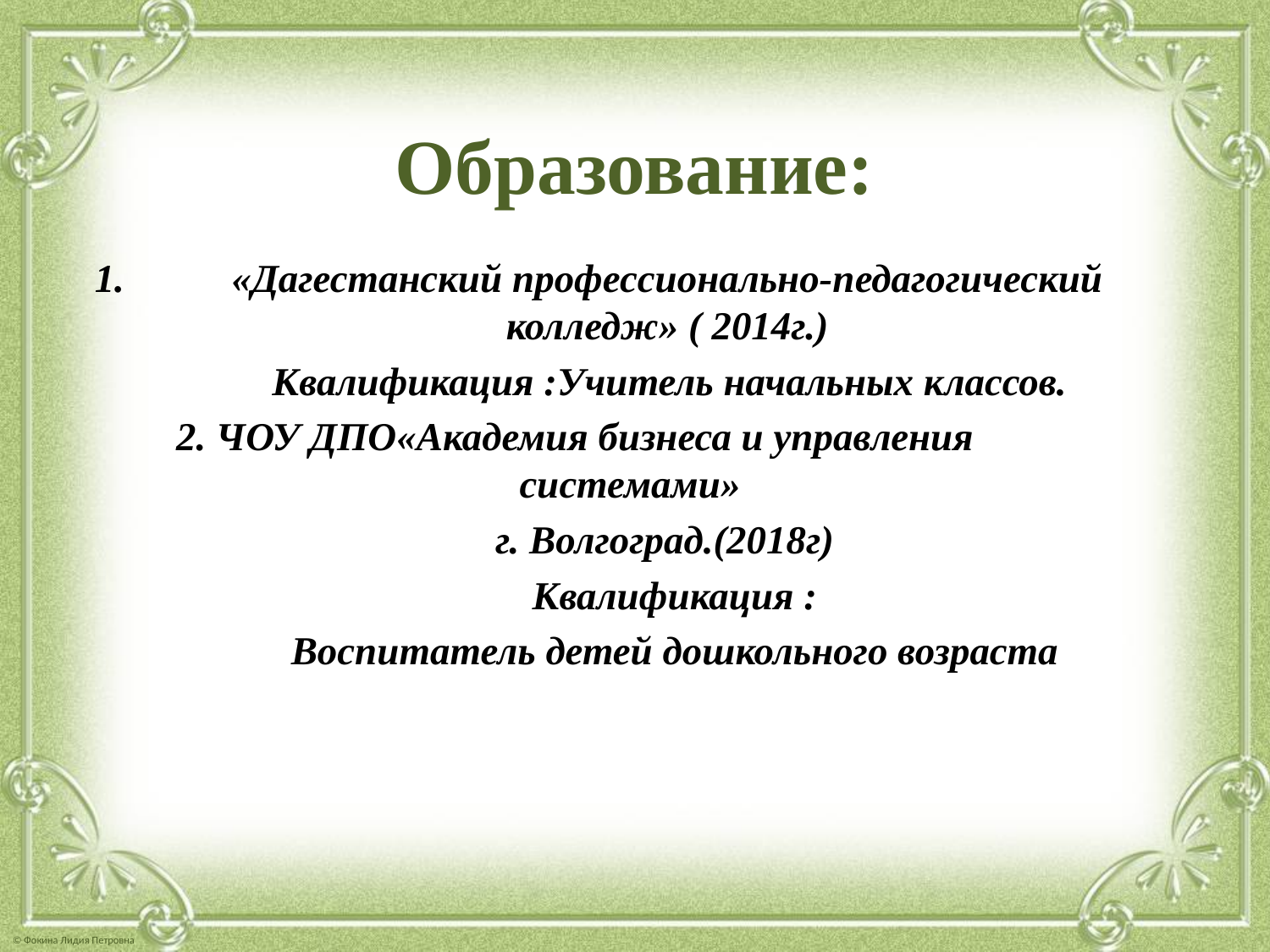

# Образование:
«Дагестанский профессионально-педагогический колледж» ( 2014г.)
       Квалификация :Учитель начальных классов.
2. ЧОУ ДПО«Академия бизнеса и управления             системами»
       г. Волгоград.(2018г)
        Квалификация :
        Воспитатель детей дошкольного возраста